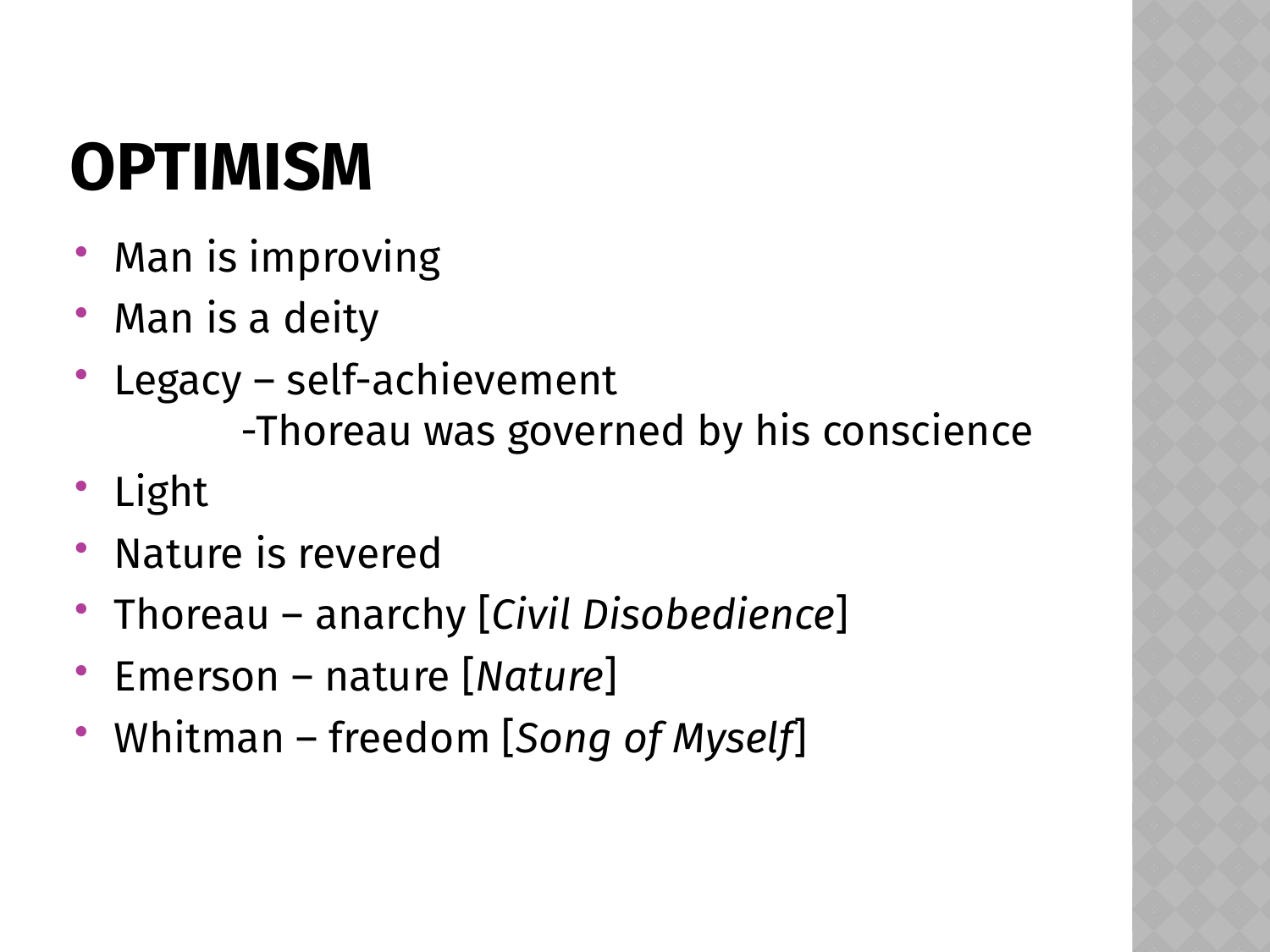

# Optimism
Man is improving
Man is a deity
Legacy – self-achievement
	-Thoreau was governed by his conscience
Light
Nature is revered
Thoreau – anarchy [Civil Disobedience]
Emerson – nature [Nature]
Whitman – freedom [Song of Myself]